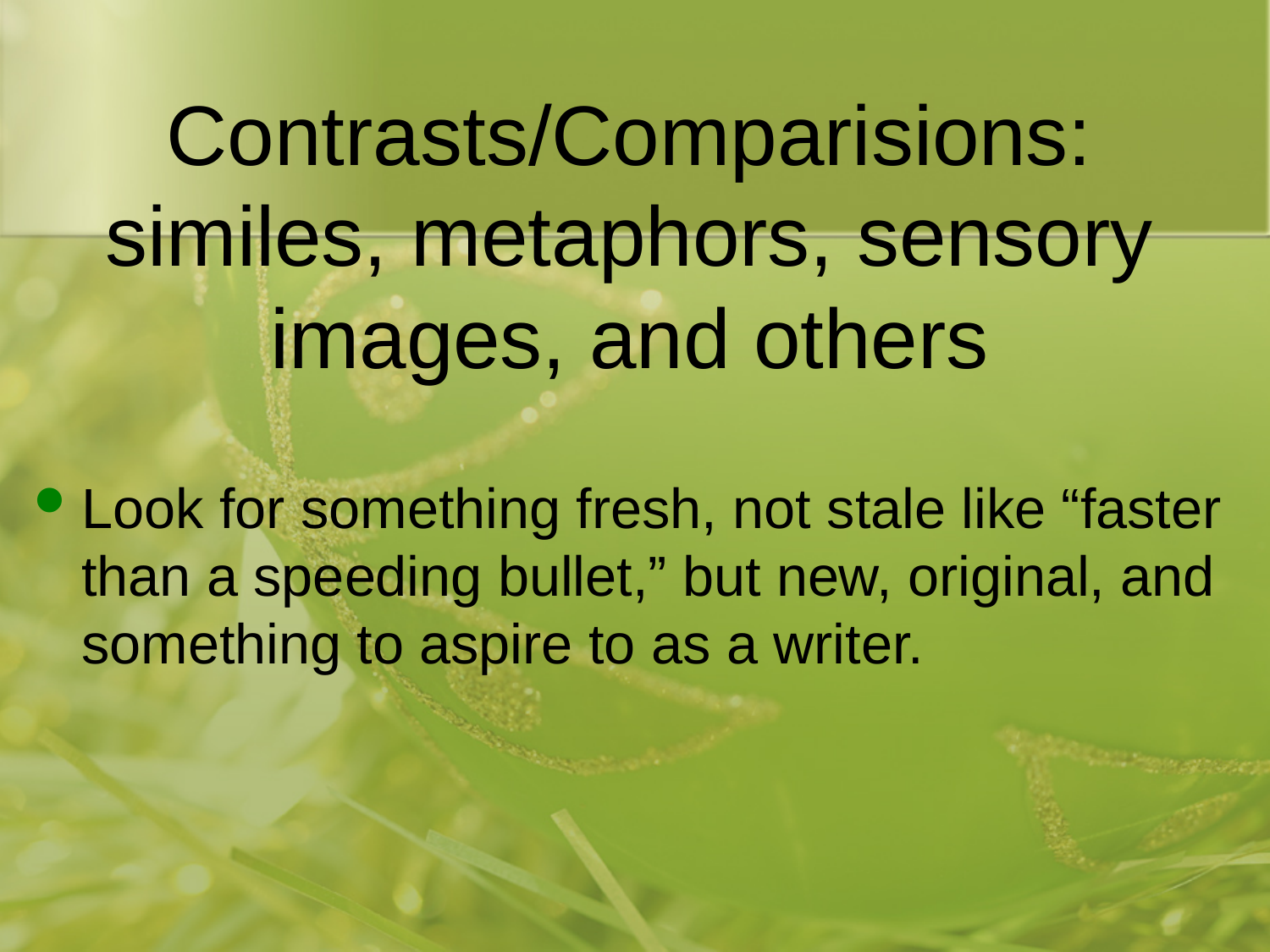

# Contrasts/Comparisions: similes, metaphors, sensory images, and others
Look for something fresh, not stale like “faster than a speeding bullet,” but new, original, and something to aspire to as a writer.